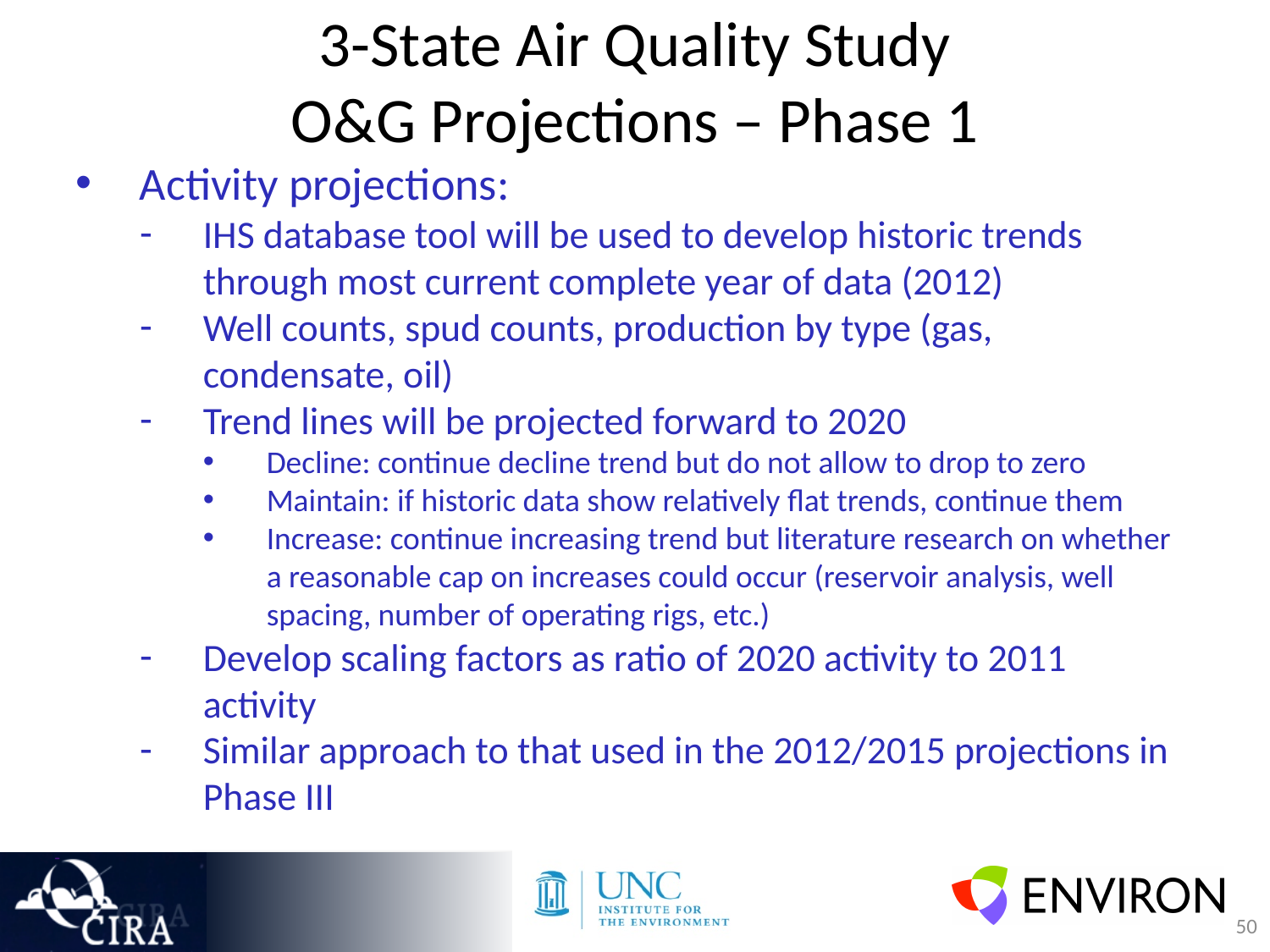

# 3-State Air Quality Study O&G Projections – Phase 1
Activity projections:
IHS database tool will be used to develop historic trends through most current complete year of data (2012)
Well counts, spud counts, production by type (gas, condensate, oil)
Trend lines will be projected forward to 2020
Decline: continue decline trend but do not allow to drop to zero
Maintain: if historic data show relatively flat trends, continue them
Increase: continue increasing trend but literature research on whether a reasonable cap on increases could occur (reservoir analysis, well spacing, number of operating rigs, etc.)
Develop scaling factors as ratio of 2020 activity to 2011 activity
Similar approach to that used in the 2012/2015 projections in Phase III